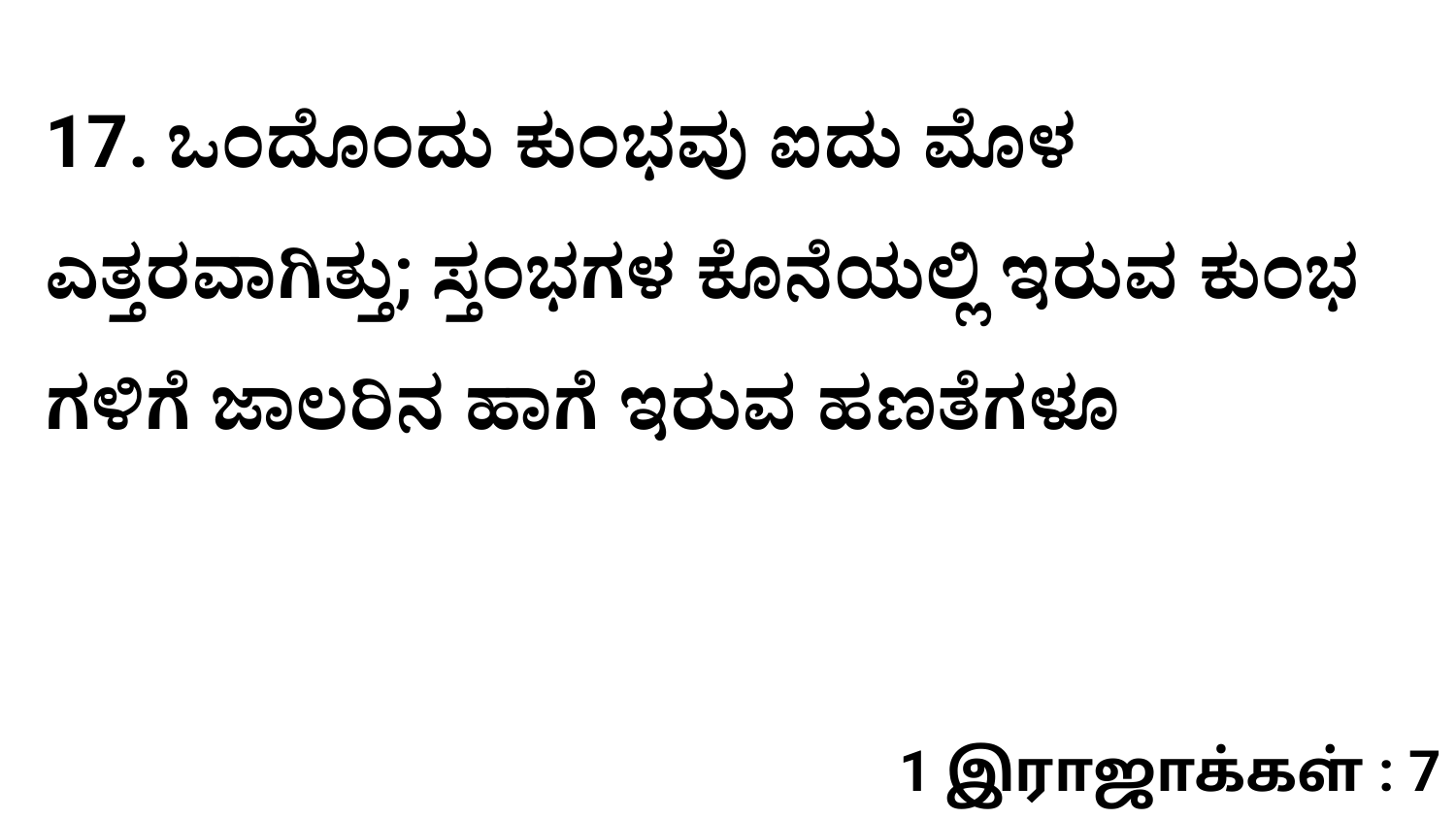

17. ಒಂದೊಂದು ಕುಂಭವು ಐದು ಮೊಳ ಎತ್ತರವಾಗಿತ್ತು; ಸ್ತಂಭಗಳ ಕೊನೆಯಲ್ಲಿ ಇರುವ ಕುಂಭ ಗಳಿಗೆ ಜಾಲರಿನ ಹಾಗೆ ಇರುವ ಹಣತೆಗಳೂ
1 இராஜாக்கள் : 7